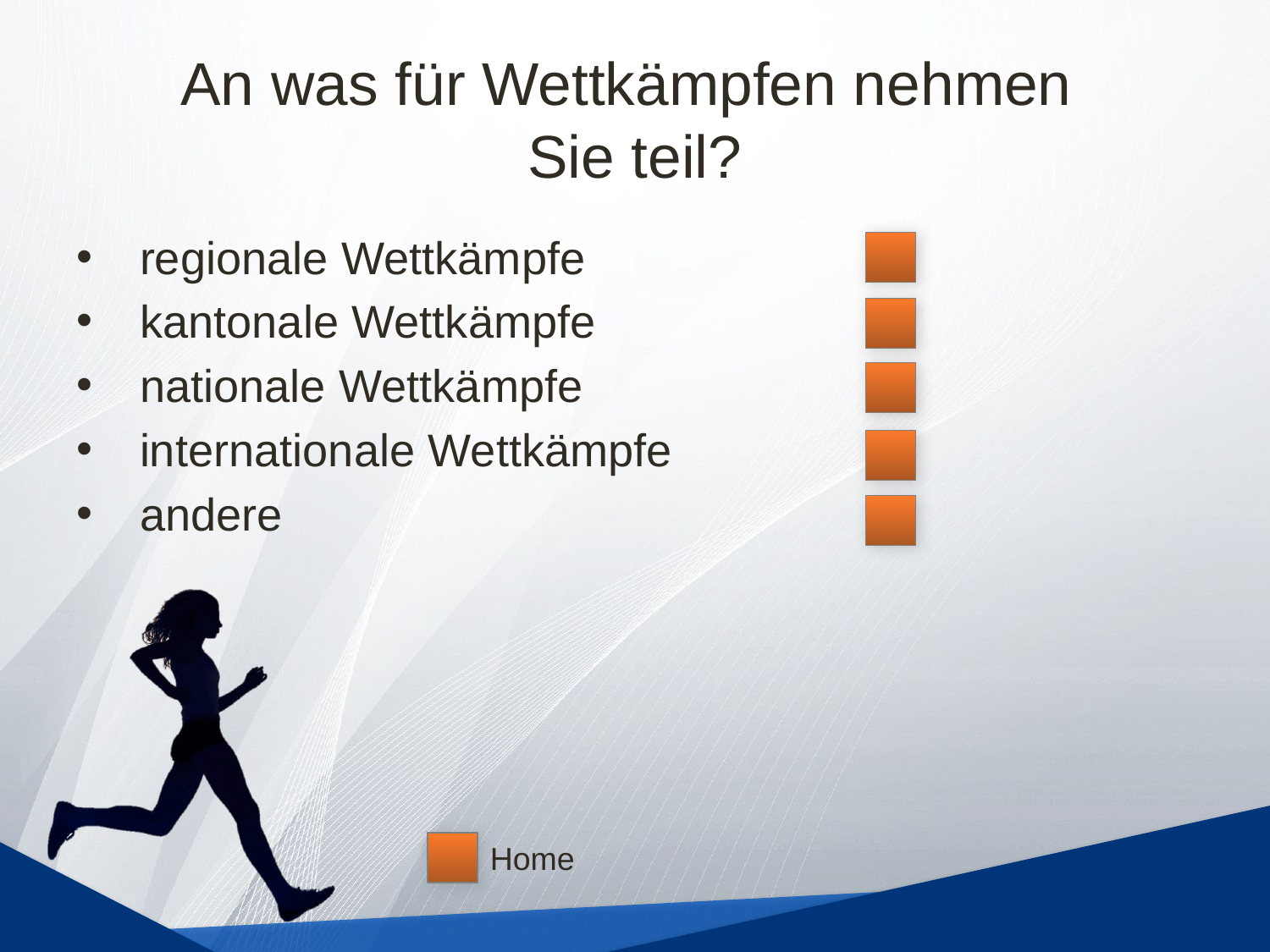

# An was für Wettkämpfen nehmen Sie teil?
regionale Wettkämpfe
kantonale Wettkämpfe
nationale Wettkämpfe
internationale Wettkämpfe
andere